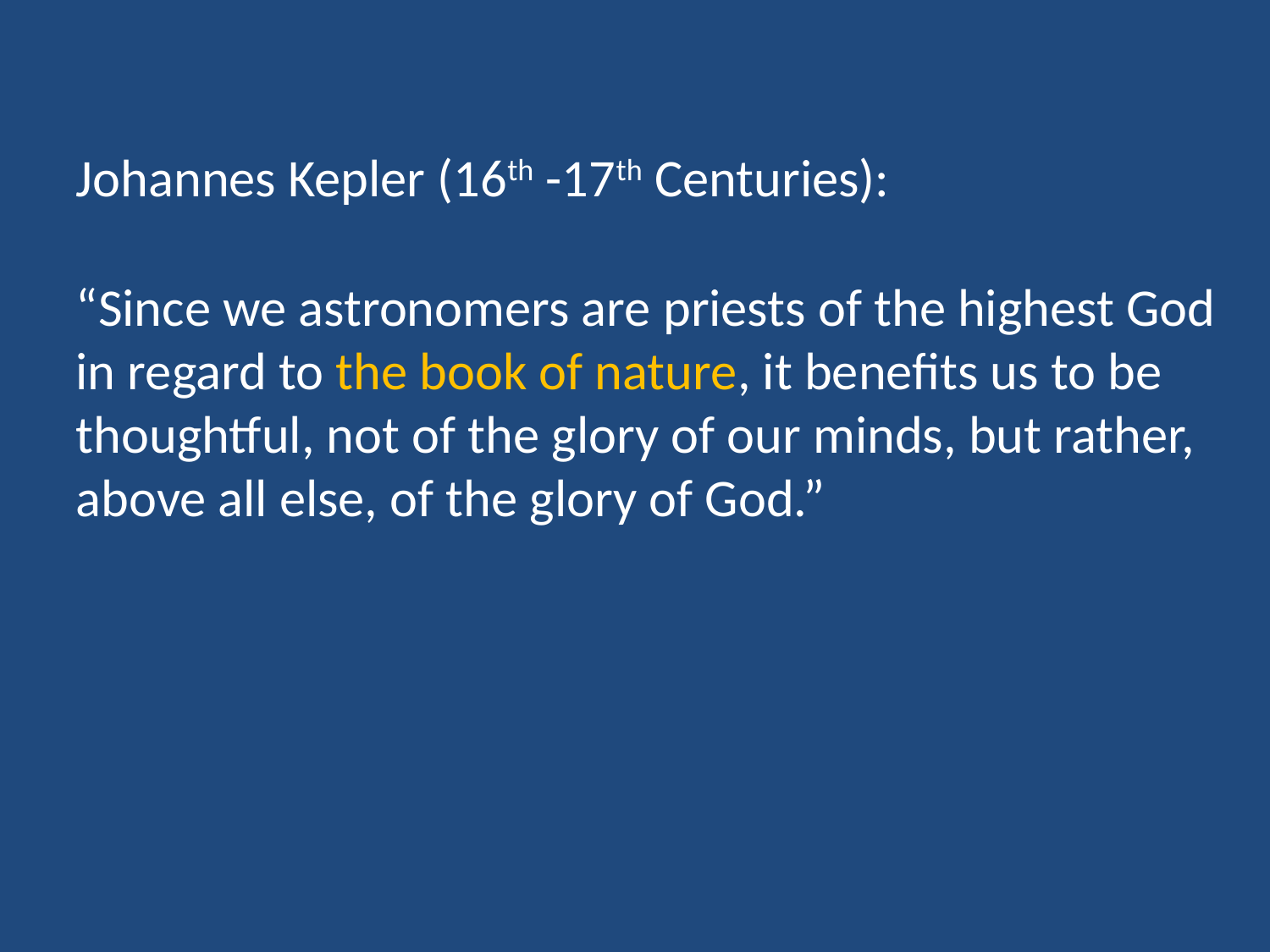

Johannes Kepler (16th -17th Centuries):
“Since we astronomers are priests of the highest God in regard to the book of nature, it benefits us to be
thoughtful, not of the glory of our minds, but rather,
above all else, of the glory of God.”